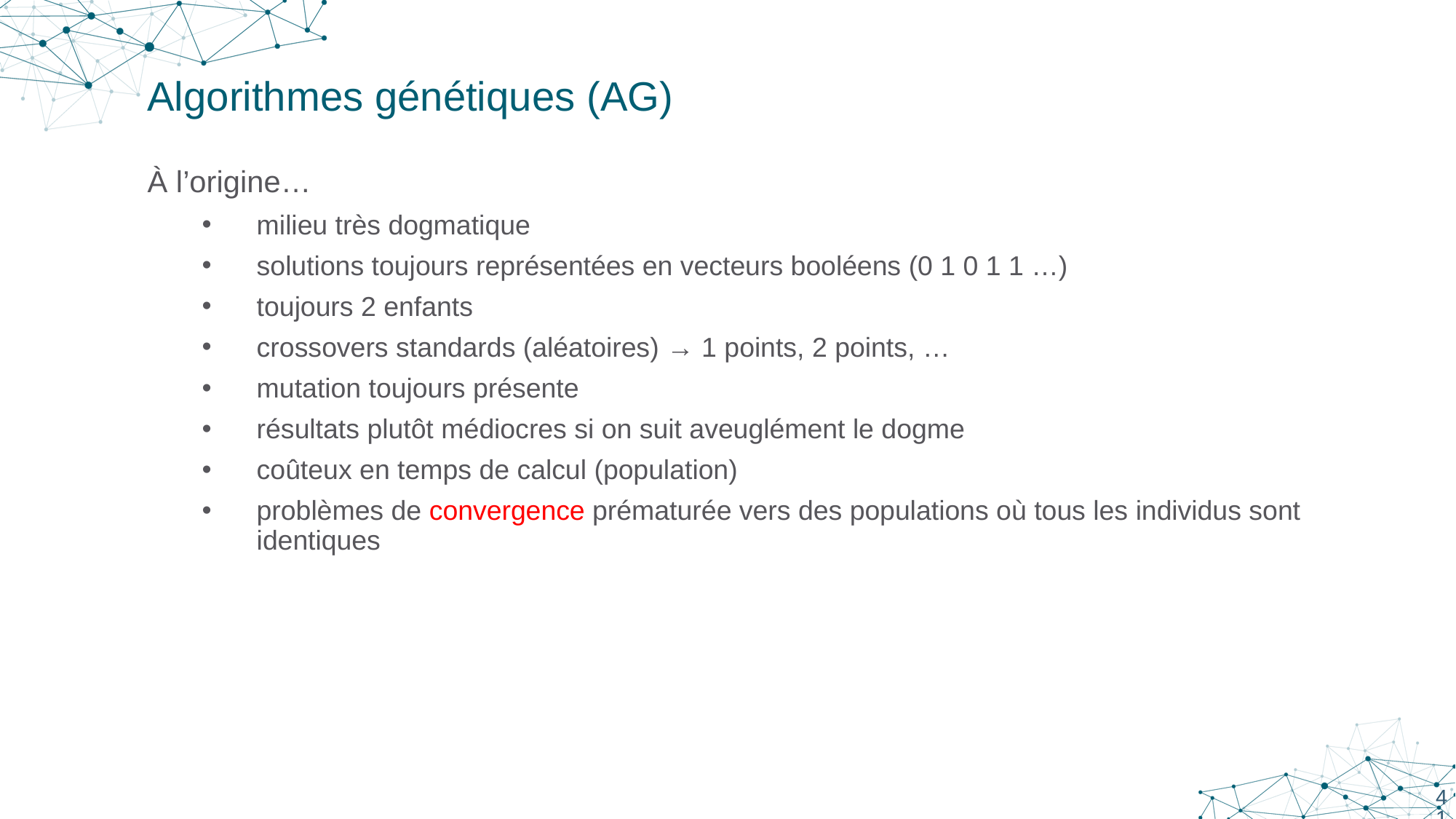

# Algorithmes génétiques (AG)
À l’origine…
milieu très dogmatique
solutions toujours représentées en vecteurs booléens (0 1 0 1 1 …)
toujours 2 enfants
crossovers standards (aléatoires) → 1 points, 2 points, …
mutation toujours présente
résultats plutôt médiocres si on suit aveuglément le dogme
coûteux en temps de calcul (population)
problèmes de convergence prématurée vers des populations où tous les individus sont identiques

41